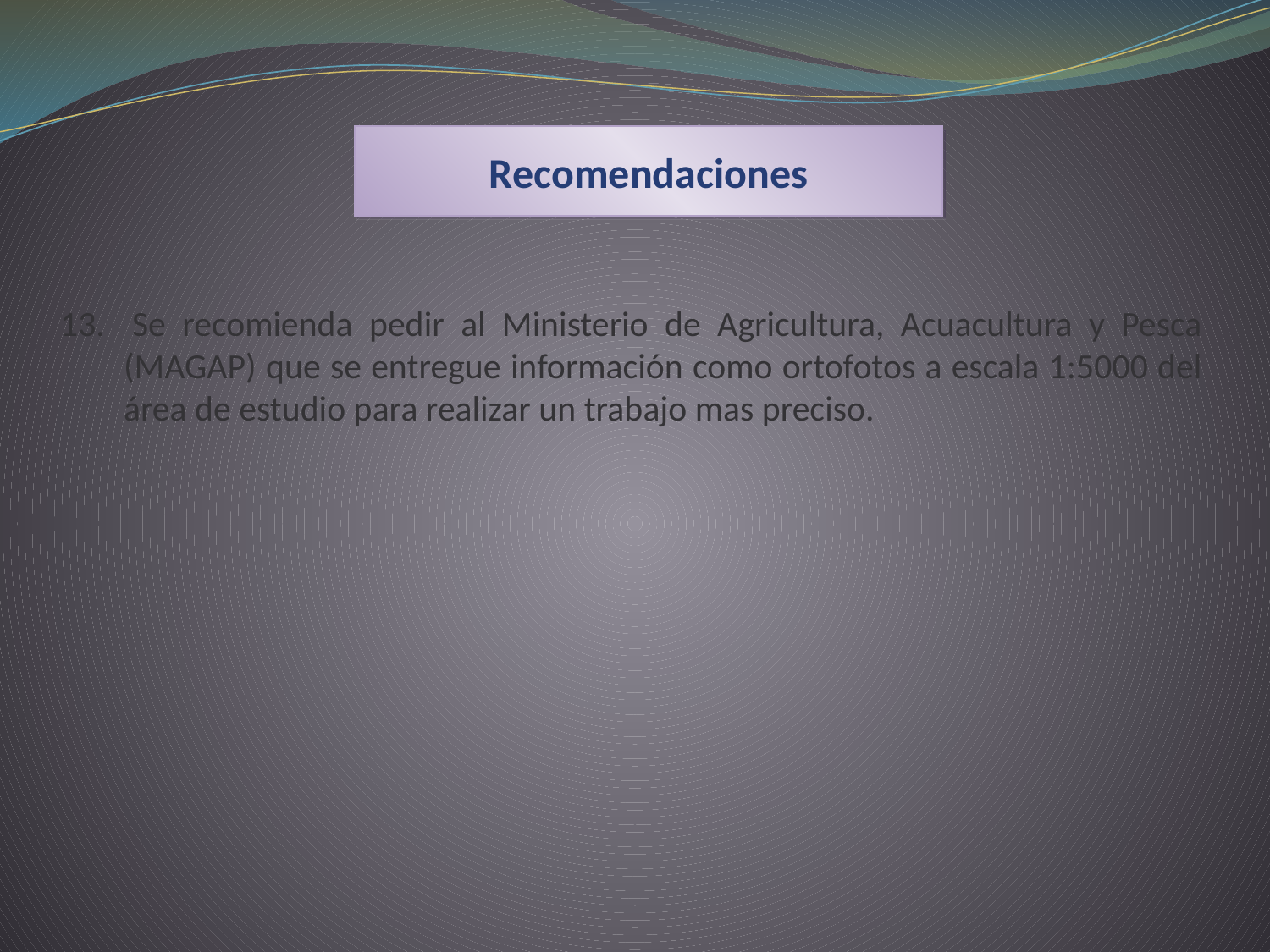

Recomendaciones

13. 	Se recomienda pedir al Ministerio de Agricultura, Acuacultura y Pesca (MAGAP) que se entregue información como ortofotos a escala 1:5000 del área de estudio para realizar un trabajo mas preciso.